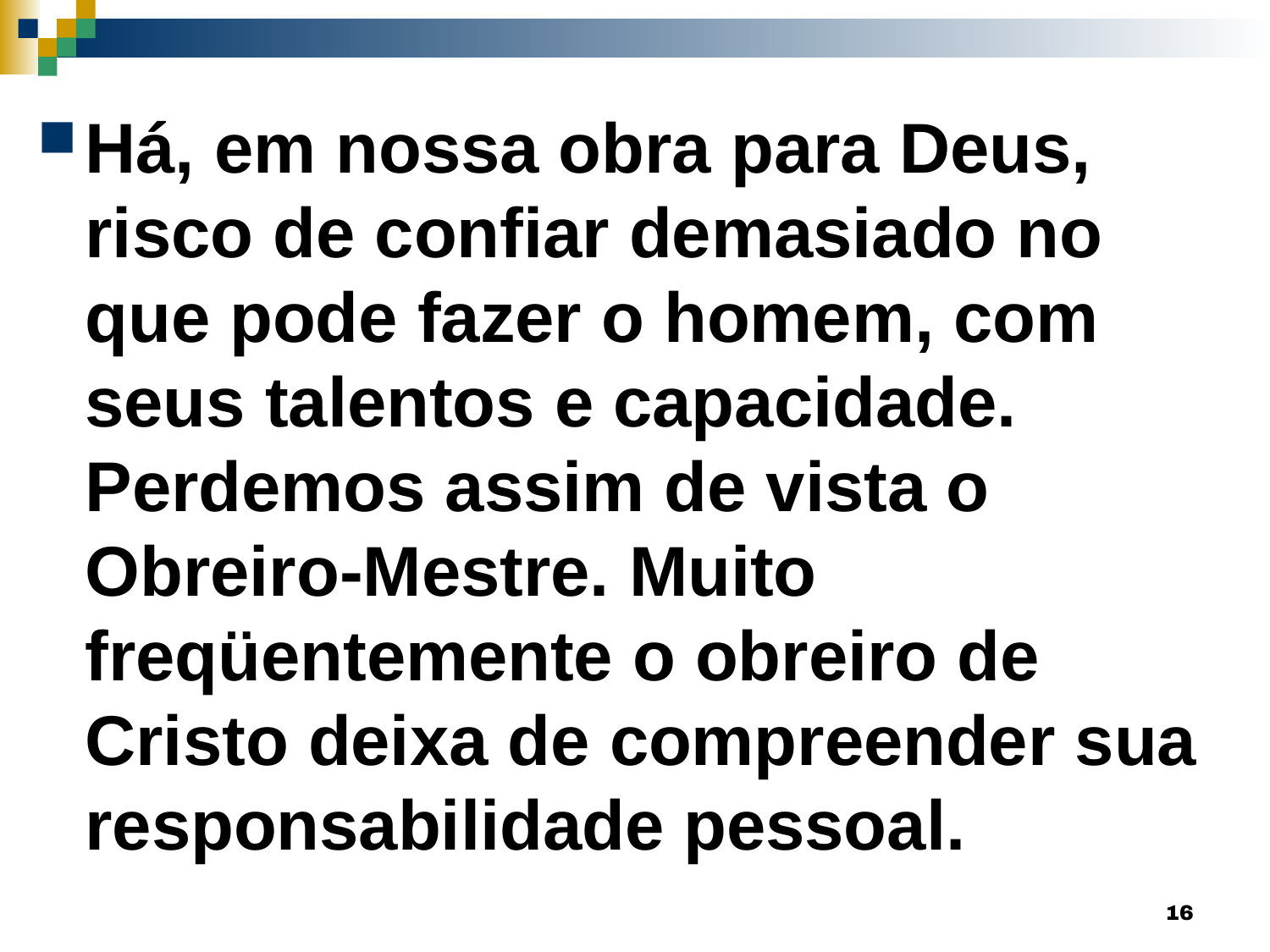

Há, em nossa obra para Deus, risco de confiar demasiado no que pode fazer o homem, com seus talentos e capacidade. Perdemos assim de vista o Obreiro-Mestre. Muito freqüentemente o obreiro de Cristo deixa de compreender sua responsabilidade pessoal.
16